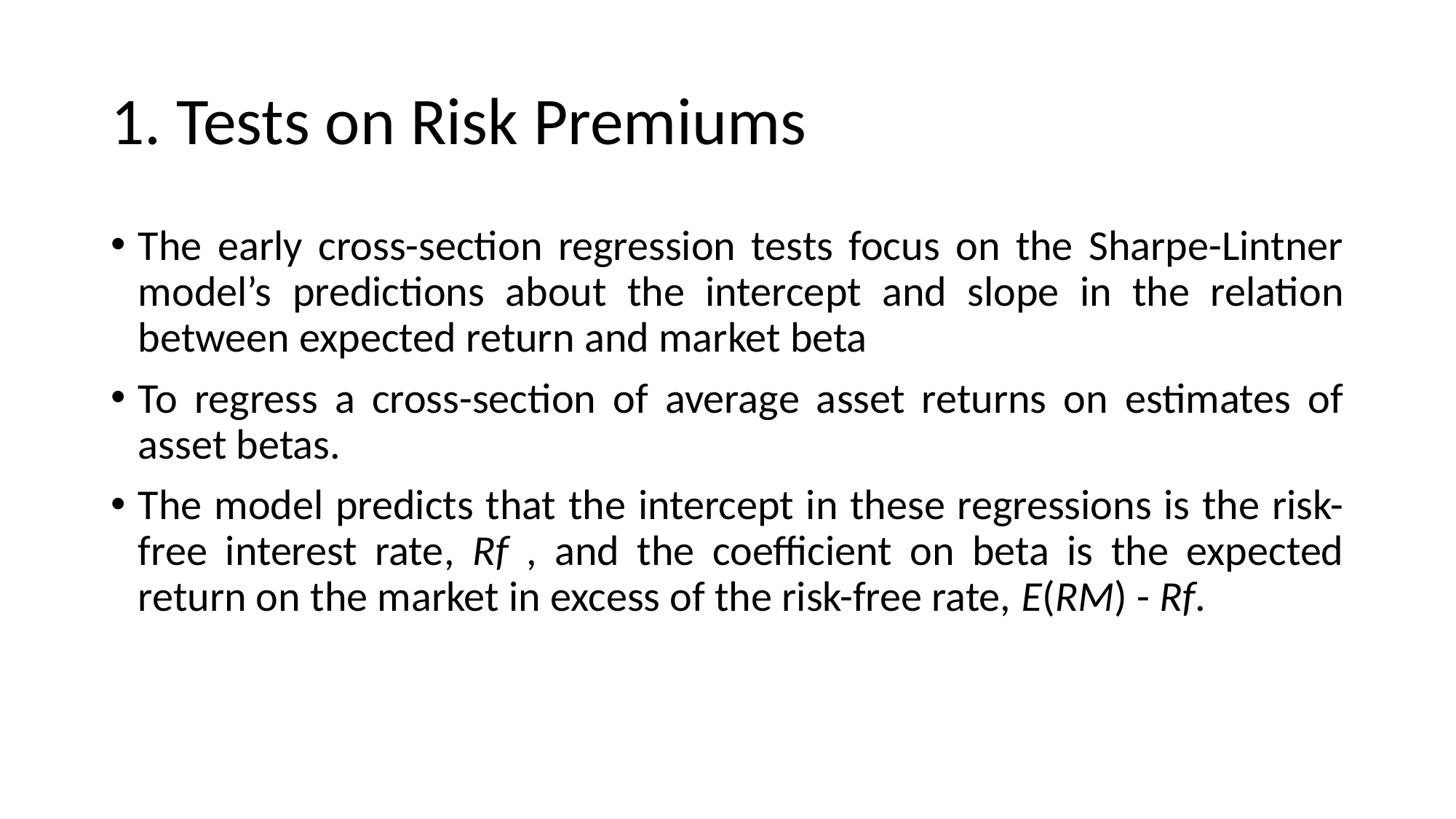

# 1. Tests on Risk Premiums
The early cross-section regression tests focus on the Sharpe-Lintner model’s predictions about the intercept and slope in the relation between expected return and market beta
To regress a cross-section of average asset returns on estimates of asset betas.
The model predicts that the intercept in these regressions is the risk-free interest rate, Rf , and the coefficient on beta is the expected return on the market in excess of the risk-free rate, E(RM) - Rf.